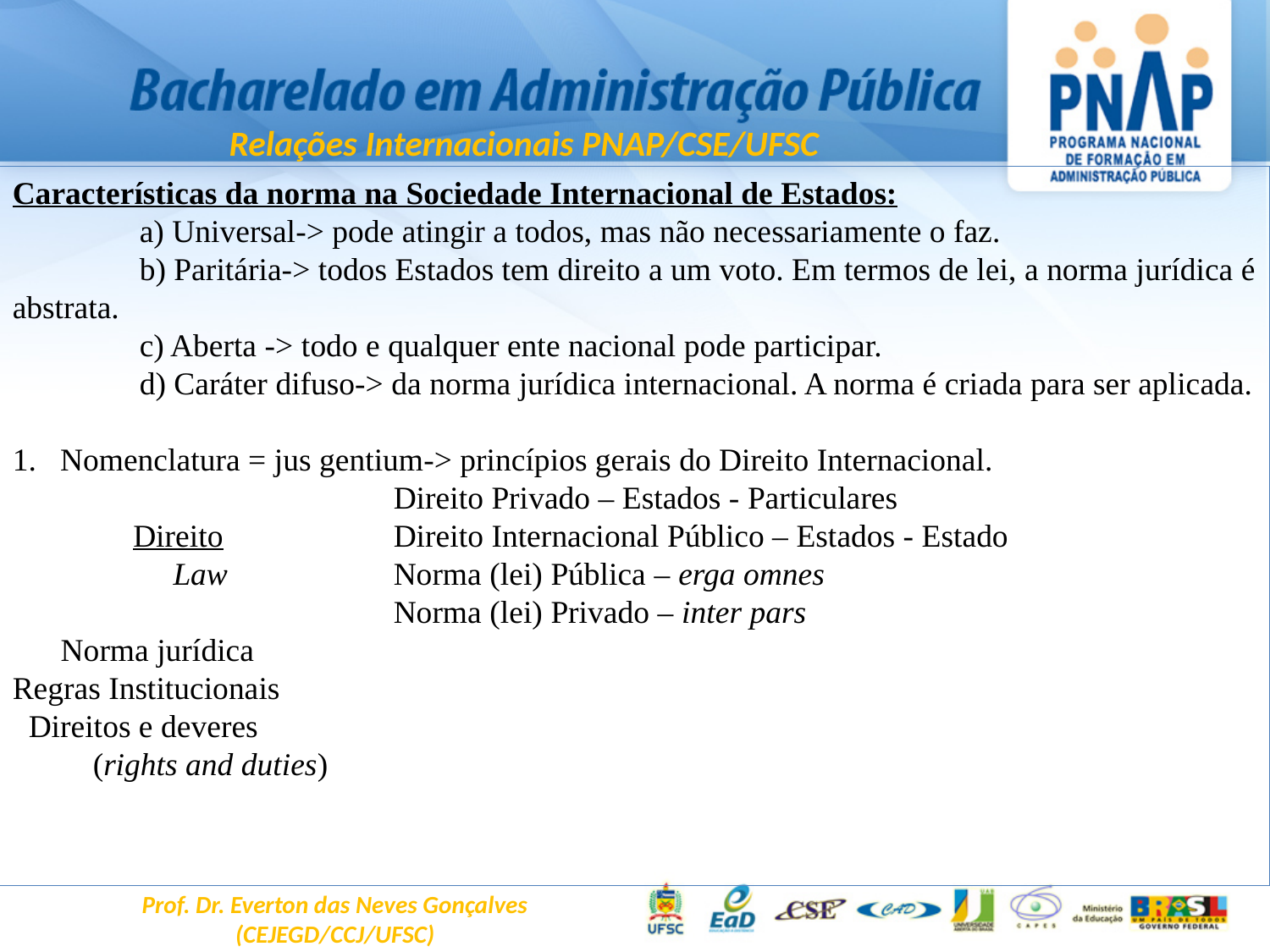

Relações Internacionais PNAP/CSE/UFSC

Características da norma na Sociedade Internacional de Estados:
	a) Universal-> pode atingir a todos, mas não necessariamente o faz.
	b) Paritária-> todos Estados tem direito a um voto. Em termos de lei, a norma jurídica é abstrata.
	c) Aberta -> todo e qualquer ente nacional pode participar.
	d) Caráter difuso-> da norma jurídica internacional. A norma é criada para ser aplicada.

Nomenclatura = jus gentium-> princípios gerais do Direito Internacional.
			Direito Privado – Estados - Particulares
               Direito		Direito Internacional Público – Estados - Estado
                    Law                 	Norma (lei) Pública – erga omnes
			Norma (lei) Privado – inter pars
      Norma jurídica
Regras Institucionais
  Direitos e deveres
          (rights and duties)
Prof. Dr. Everton das Neves Gonçalves
(CEJEGD/CCJ/UFSC)